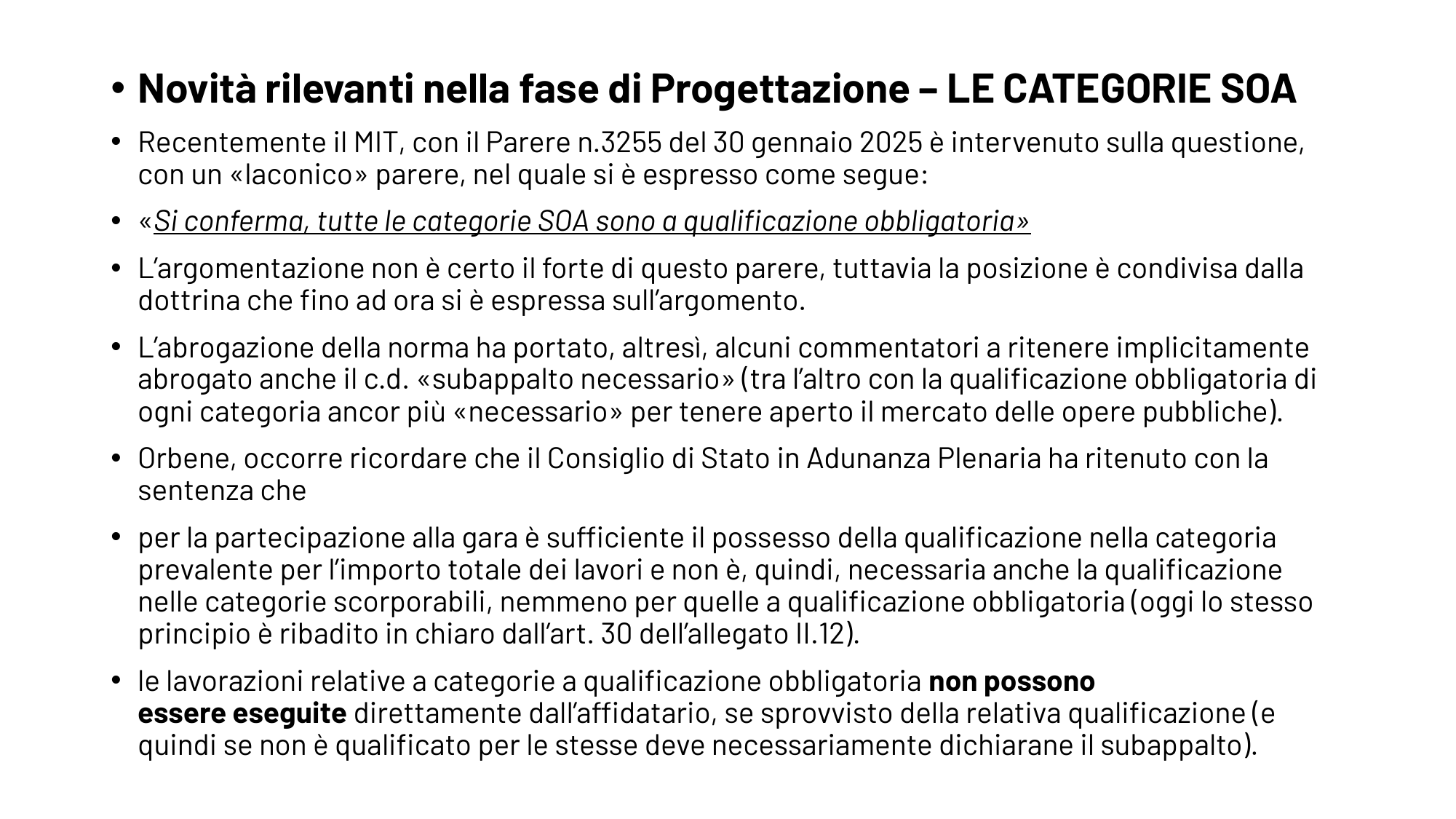

Novità rilevanti nella fase di Progettazione – LE CATEGORIE SOA
Recentemente il MIT, con il Parere n.3255 del 30 gennaio 2025 è intervenuto sulla questione, con un «laconico» parere, nel quale si è espresso come segue:
«Si conferma, tutte le categorie SOA sono a qualificazione obbligatoria»
L’argomentazione non è certo il forte di questo parere, tuttavia la posizione è condivisa dalla dottrina che fino ad ora si è espressa sull’argomento.
L’abrogazione della norma ha portato, altresì, alcuni commentatori a ritenere implicitamente abrogato anche il c.d. «subappalto necessario» (tra l’altro con la qualificazione obbligatoria di ogni categoria ancor più «necessario» per tenere aperto il mercato delle opere pubbliche).
Orbene, occorre ricordare che il Consiglio di Stato in Adunanza Plenaria ha ritenuto con la sentenza che
per la partecipazione alla gara è sufficiente il possesso della qualificazione nella categoria prevalente per l’importo totale dei lavori e non è, quindi, necessaria anche la qualificazione nelle categorie scorporabili, nemmeno per quelle a qualificazione obbligatoria (oggi lo stesso principio è ribadito in chiaro dall’art. 30 dell’allegato II.12).
le lavorazioni relative a categorie a qualificazione obbligatoria non possono essere eseguite direttamente dall’affidatario, se sprovvisto della relativa qualificazione (e quindi se non è qualificato per le stesse deve necessariamente dichiarane il subappalto).